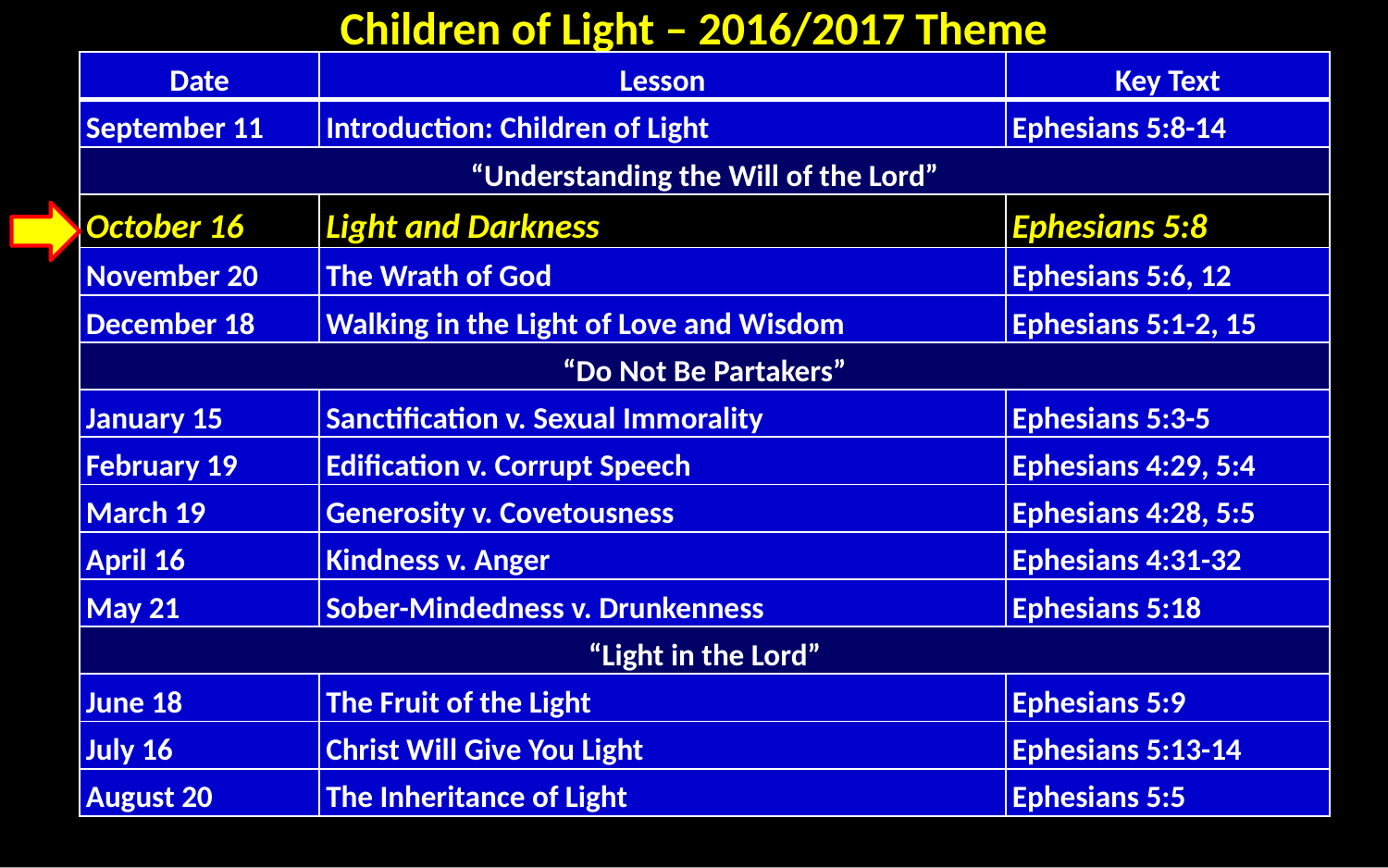

# Children of Light – 2016/2017 Theme
| Date | Lesson | Key Text |
| --- | --- | --- |
| September 11 | Introduction: Children of Light | Ephesians 5:8-14 |
| “Understanding the Will of the Lord” |  |  |
| October 16 | Light and Darkness | Ephesians 5:8 |
| November 20 | The Wrath of God | Ephesians 5:6, 12 |
| December 18 | Walking in the Light of Love and Wisdom | Ephesians 5:1-2, 15 |
| “Do Not Be Partakers” |  |  |
| January 15 | Sanctification v. Sexual Immorality | Ephesians 5:3-5 |
| February 19 | Edification v. Corrupt Speech | Ephesians 4:29, 5:4 |
| March 19 | Generosity v. Covetousness | Ephesians 4:28, 5:5 |
| April 16 | Kindness v. Anger | Ephesians 4:31-32 |
| May 21 | Sober-Mindedness v. Drunkenness | Ephesians 5:18 |
| “Light in the Lord” |  |  |
| June 18 | The Fruit of the Light | Ephesians 5:9 |
| July 16 | Christ Will Give You Light | Ephesians 5:13-14 |
| August 20 | The Inheritance of Light | Ephesians 5:5 |

3